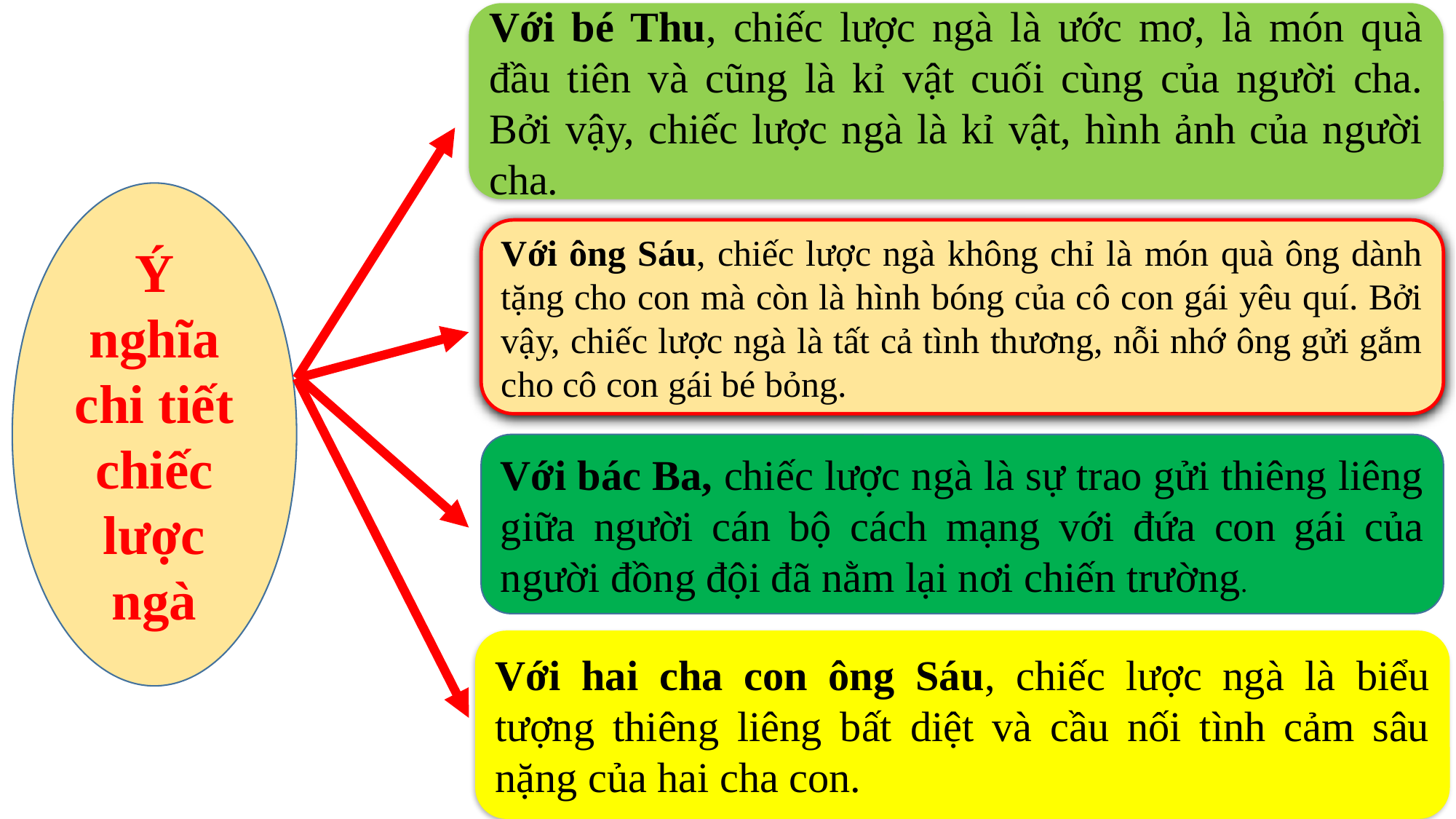

Với bé Thu, chiếc lược ngà là ước mơ, là món quà đầu tiên và cũng là kỉ vật cuối cùng của người cha. Bởi vậy, chiếc lược ngà là kỉ vật, hình ảnh của người cha.
Ý nghĩa chi tiết chiếc lược ngà
Với ông Sáu, chiếc lược ngà không chỉ là món quà ông dành tặng cho con mà còn là hình bóng của cô con gái yêu quí. Bởi vậy, chiếc lược ngà là tất cả tình thương, nỗi nhớ ông gửi gắm cho cô con gái bé bỏng.
Với bác Ba, chiếc lược ngà là sự trao gửi thiêng liêng giữa người cán bộ cách mạng với đứa con gái của người đồng đội đã nằm lại nơi chiến trường.
Với hai cha con ông Sáu, chiếc lược ngà là biểu tượng thiêng liêng bất diệt và cầu nối tình cảm sâu nặng của hai cha con.